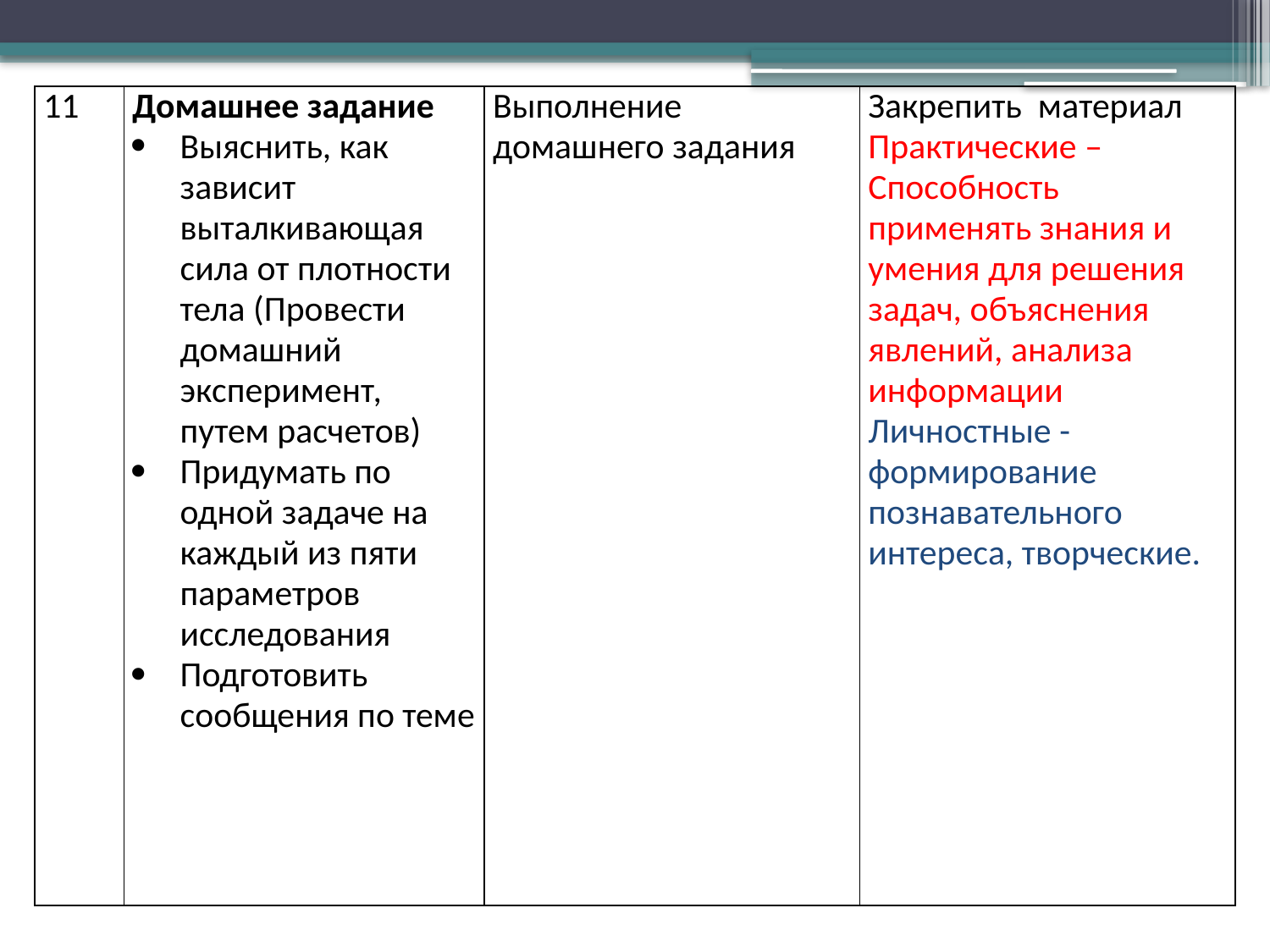

| 11 | Домашнее задание Выяснить, как зависит выталкивающая сила от плотности тела (Провести домашний эксперимент, путем расчетов) Придумать по одной задаче на каждый из пяти параметров исследования Подготовить сообщения по теме | Выполнение домашнего задания | Закрепить материал Практические – Способность применять знания и умения для решения задач, объяснения явлений, анализа информации Личностные - формирование познавательного интереса, творческие. |
| --- | --- | --- | --- |